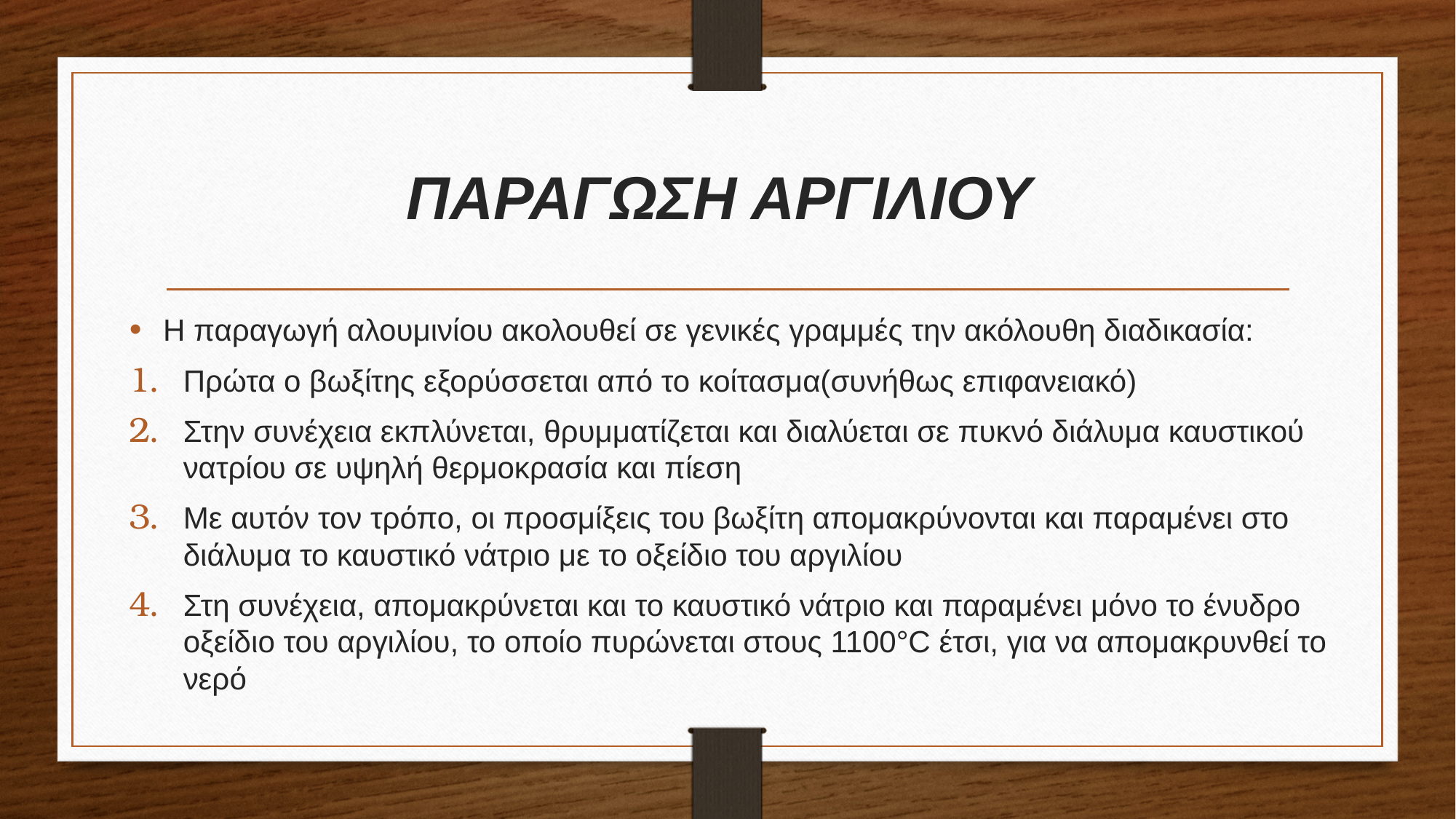

# ΠΑΡΑΓΩΣΗ ΑΡΓΙΛΙΟΥ
Η παραγωγή αλουμινίου ακολουθεί σε γενικές γραμμές την ακόλουθη διαδικασία:
Πρώτα ο βωξίτης εξορύσσεται από το κοίτασμα(συνήθως επιφανειακό)
Στην συνέχεια εκπλύνεται, θρυμματίζεται και διαλύεται σε πυκνό διάλυμα καυστικού νατρίου σε υψηλή θερμοκρασία και πίεση
Με αυτόν τον τρόπο, οι προσμίξεις του βωξίτη απομακρύνονται και παραμένει στο διάλυμα το καυστικό νάτριο με το οξείδιο του αργιλίου
Στη συνέχεια, απομακρύνεται και το καυστικό νάτριο και παραμένει μόνο το ένυδρο οξείδιο του αργιλίου, το οποίο πυρώνεται στους 1100°C έτσι, για να απομακρυνθεί το νερό